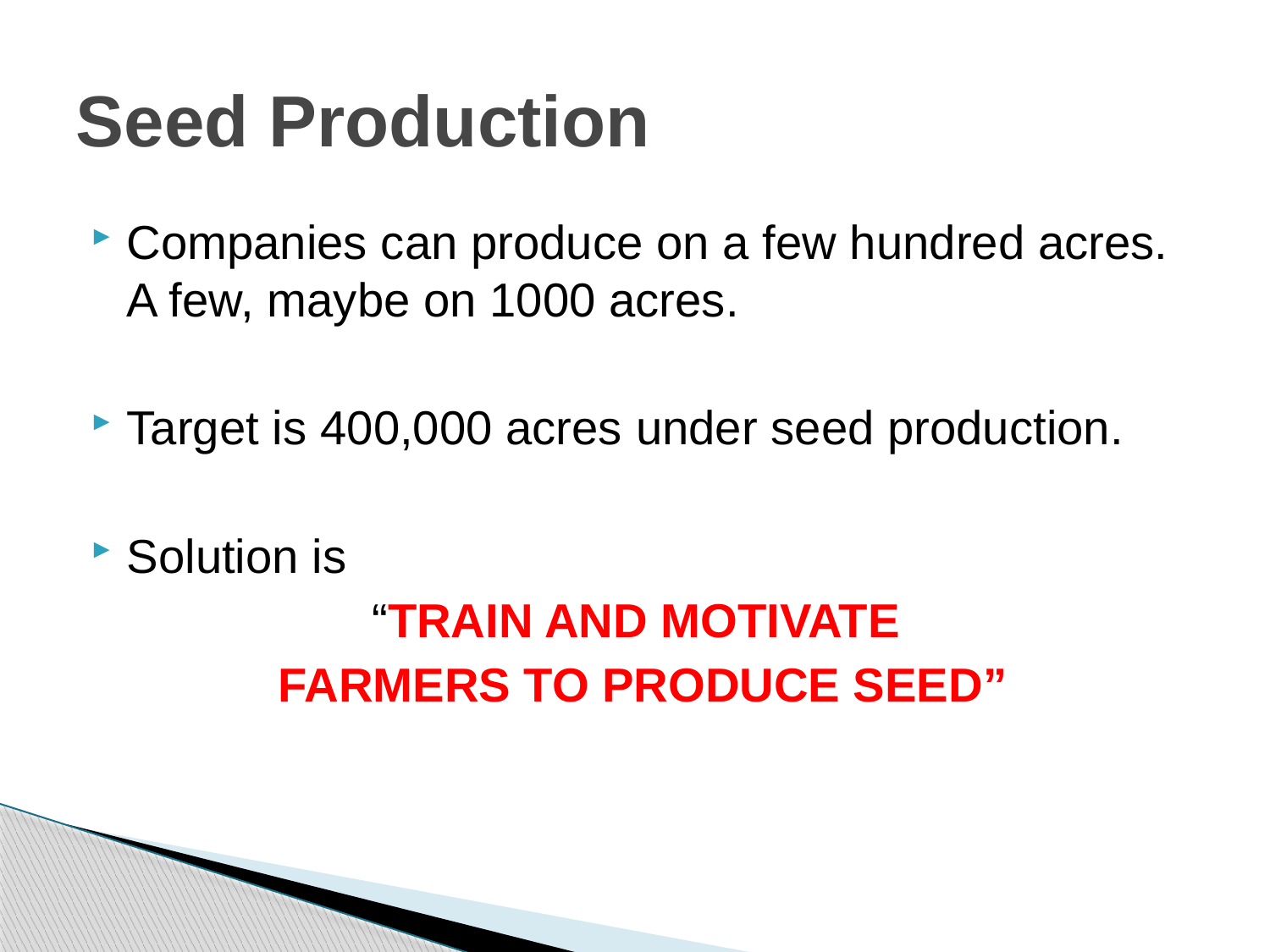

# Seed Production
Companies can produce on a few hundred acres. A few, maybe on 1000 acres.

Target is 400,000 acres under seed production.

Solution is
“TRAIN AND MOTIVATE
FARMERS TO PRODUCE SEED”